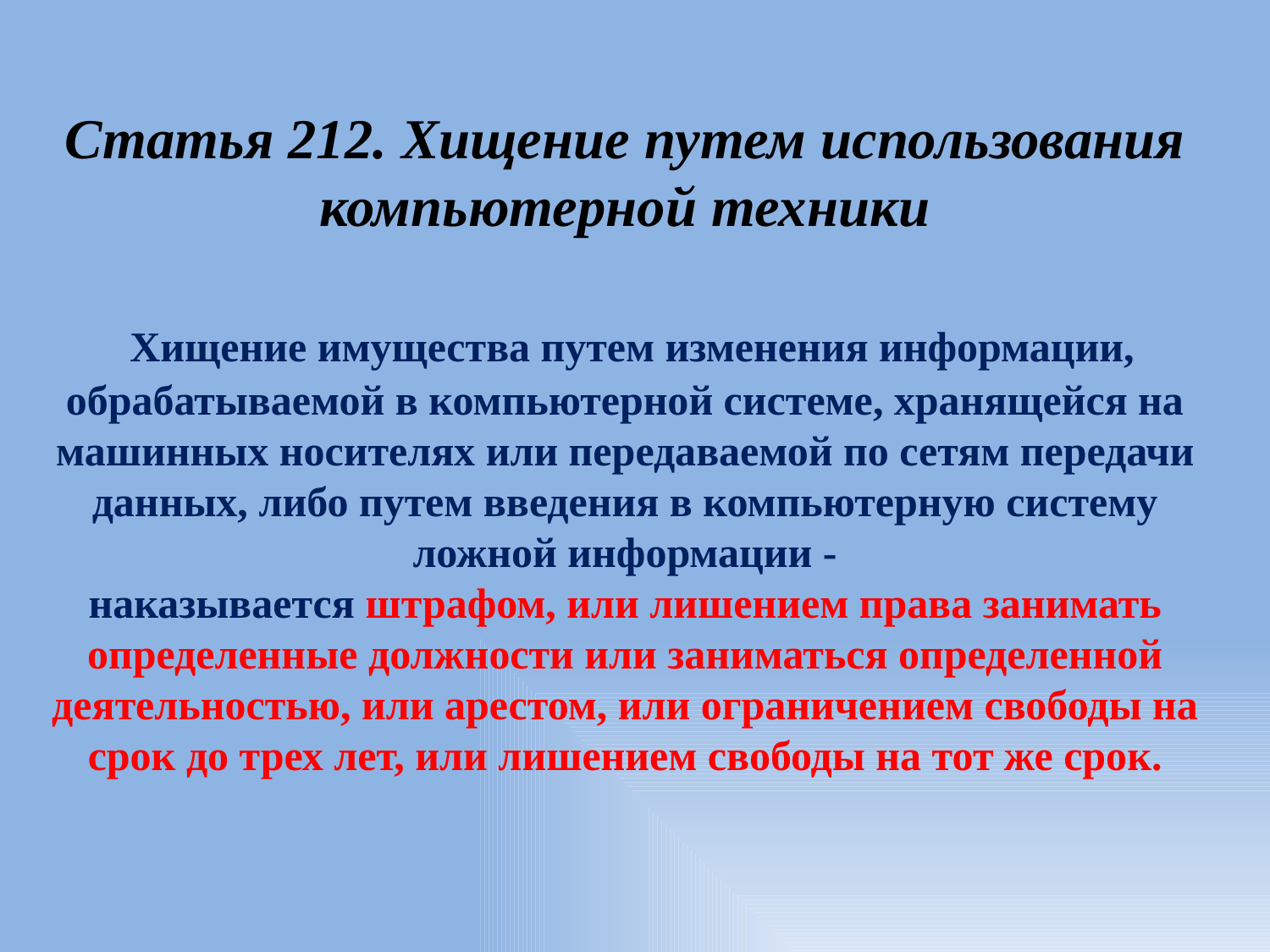

# Статья 212. Хищение путем использования компьютерной техники Хищение имущества путем изменения информации, обрабатываемой в компьютерной системе, хранящейся на машинных носителях или передаваемой по сетям передачи данных, либо путем введения в компьютерную систему ложной информации - наказывается штрафом, или лишением права занимать определенные должности или заниматься определенной деятельностью, или арестом, или ограничением свободы на срок до трех лет, или лишением свободы на тот же срок.